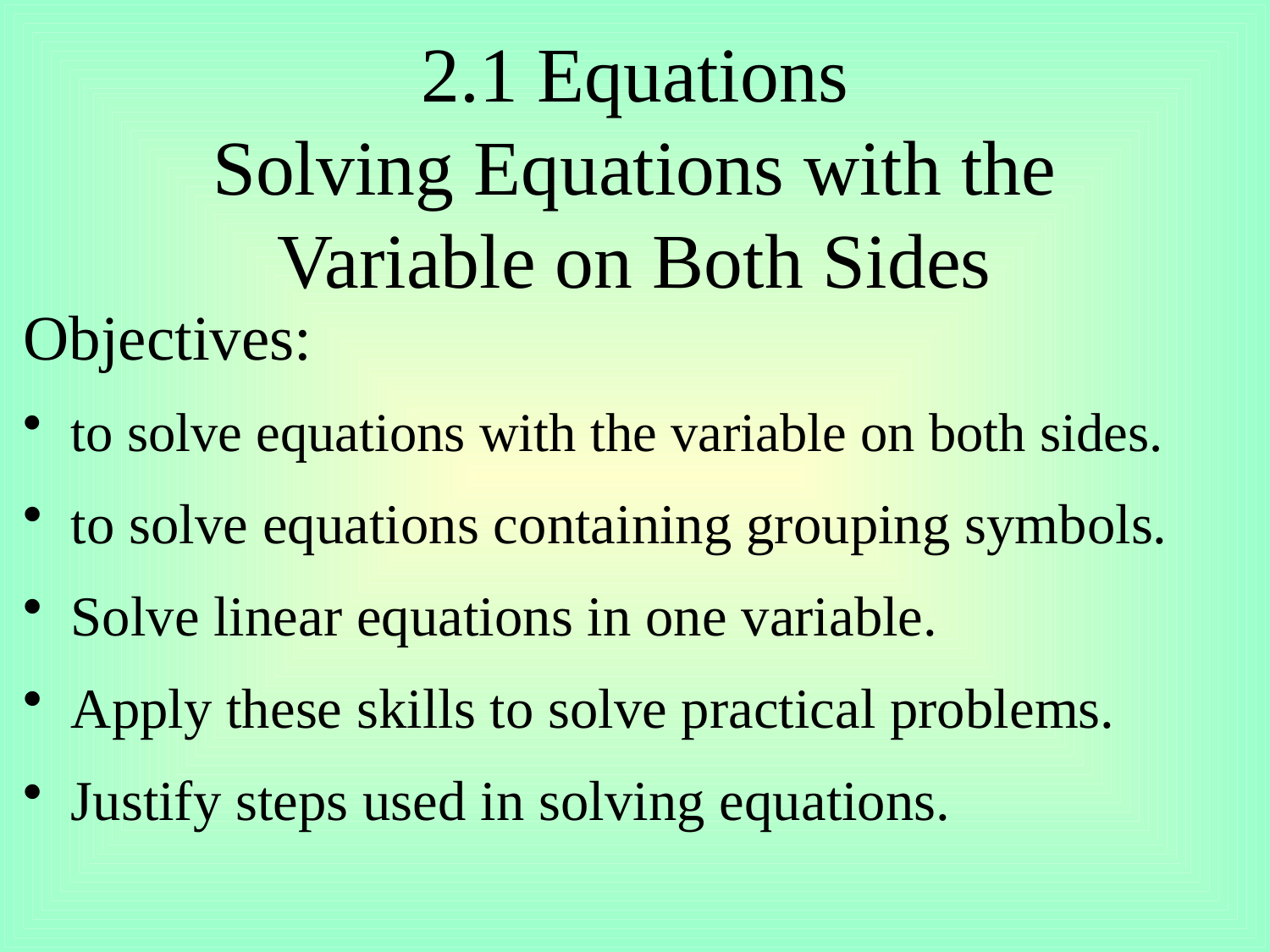

# 2.1 Equations Solving Equations with the Variable on Both Sides
Objectives:
to solve equations with the variable on both sides.
to solve equations containing grouping symbols.
Solve linear equations in one variable.
Apply these skills to solve practical problems.
Justify steps used in solving equations.